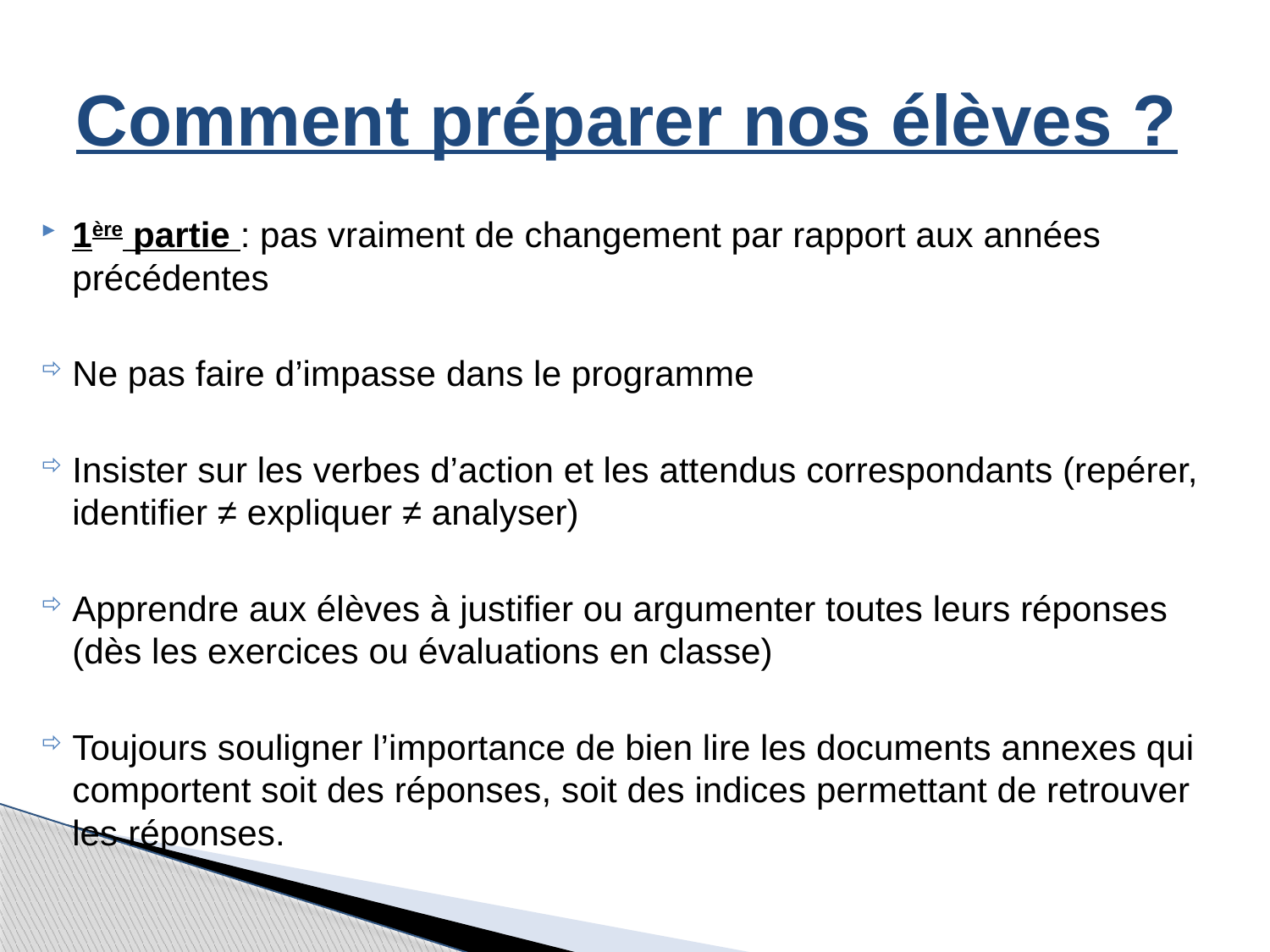

# Comment préparer nos élèves ?
1ère partie : pas vraiment de changement par rapport aux années précédentes

Ne pas faire d’impasse dans le programme

Insister sur les verbes d’action et les attendus correspondants (repérer, identifier ≠ expliquer ≠ analyser)

Apprendre aux élèves à justifier ou argumenter toutes leurs réponses (dès les exercices ou évaluations en classe)

Toujours souligner l’importance de bien lire les documents annexes qui comportent soit des réponses, soit des indices permettant de retrouver les réponses.